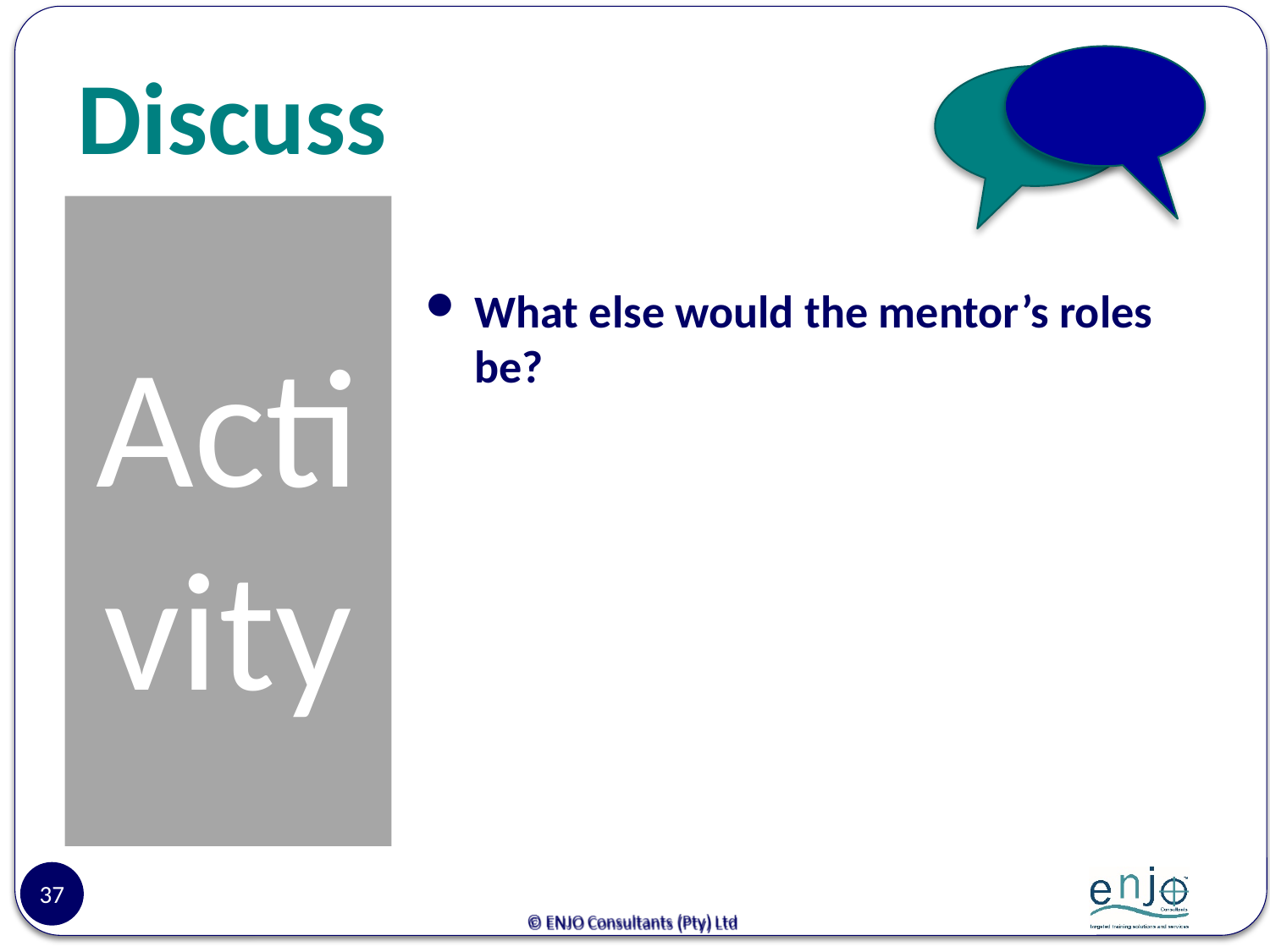

# Discuss

Activity
What else would the mentor’s roles be?

37